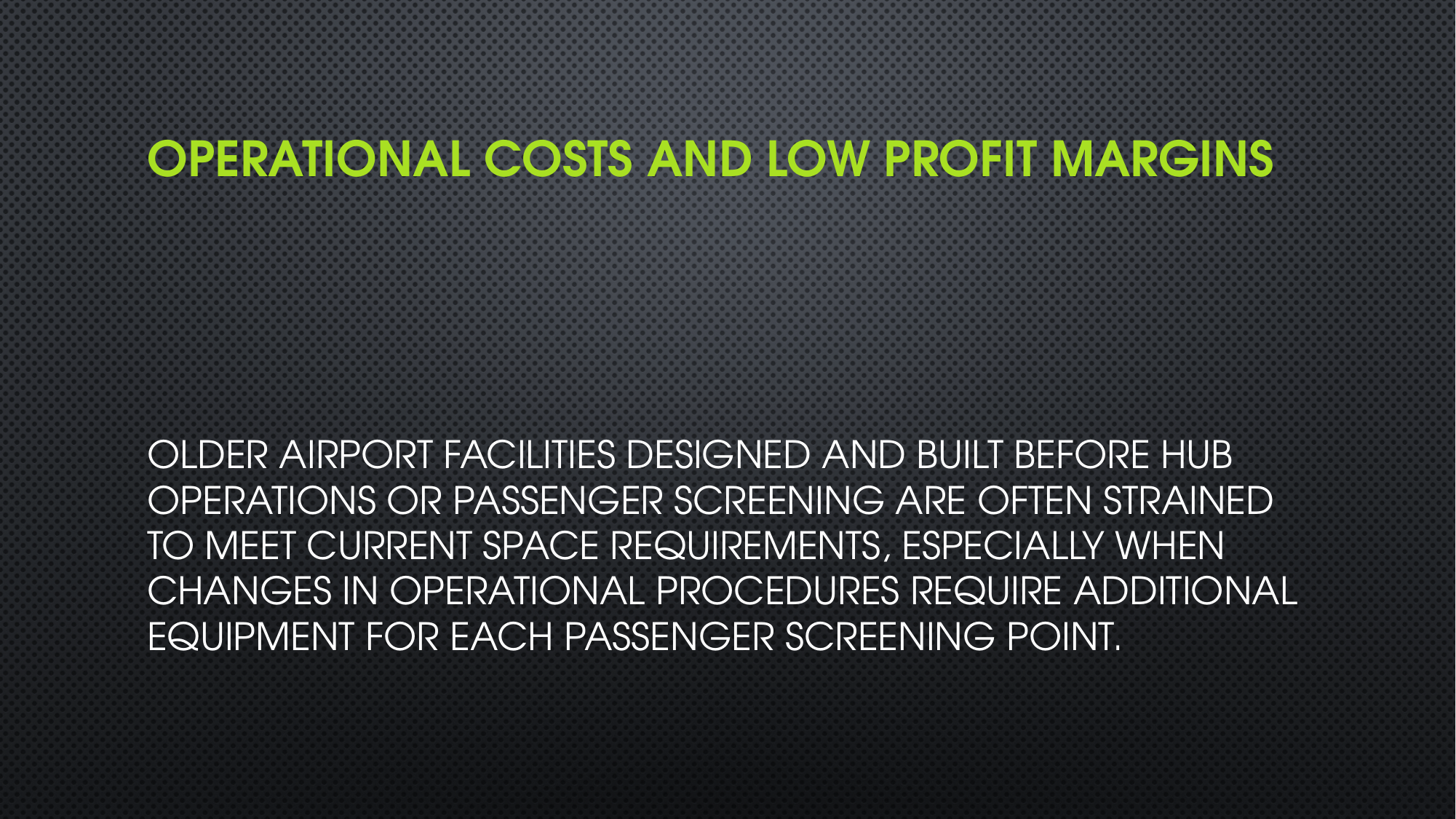

# Operational Costs And Low Profit Margins
Older airport facilities designed and built before hub operations or passenger screening are often strained to meet current space requirements, especially when changes in operational procedures require additional equipment for each passenger screening point.